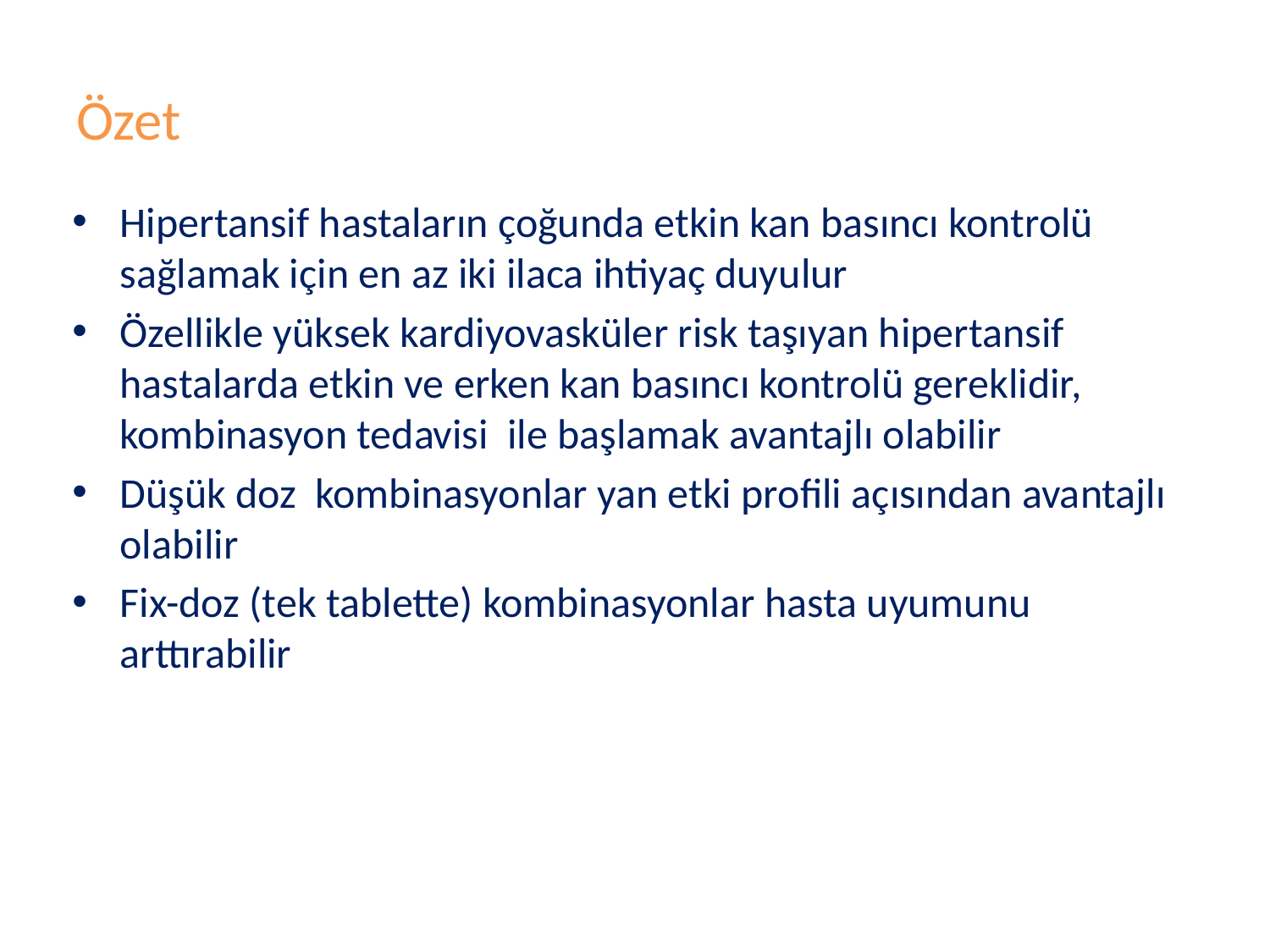

# Özet
Hipertansif hastaların çoğunda etkin kan basıncı kontrolü sağlamak için en az iki ilaca ihtiyaç duyulur
Özellikle yüksek kardiyovasküler risk taşıyan hipertansif hastalarda etkin ve erken kan basıncı kontrolü gereklidir,  kombinasyon tedavisi  ile başlamak avantajlı olabilir
Düşük doz  kombinasyonlar yan etki profili açısından avantajlı olabilir
Fix-doz (tek tablette) kombinasyonlar hasta uyumunu arttırabilir